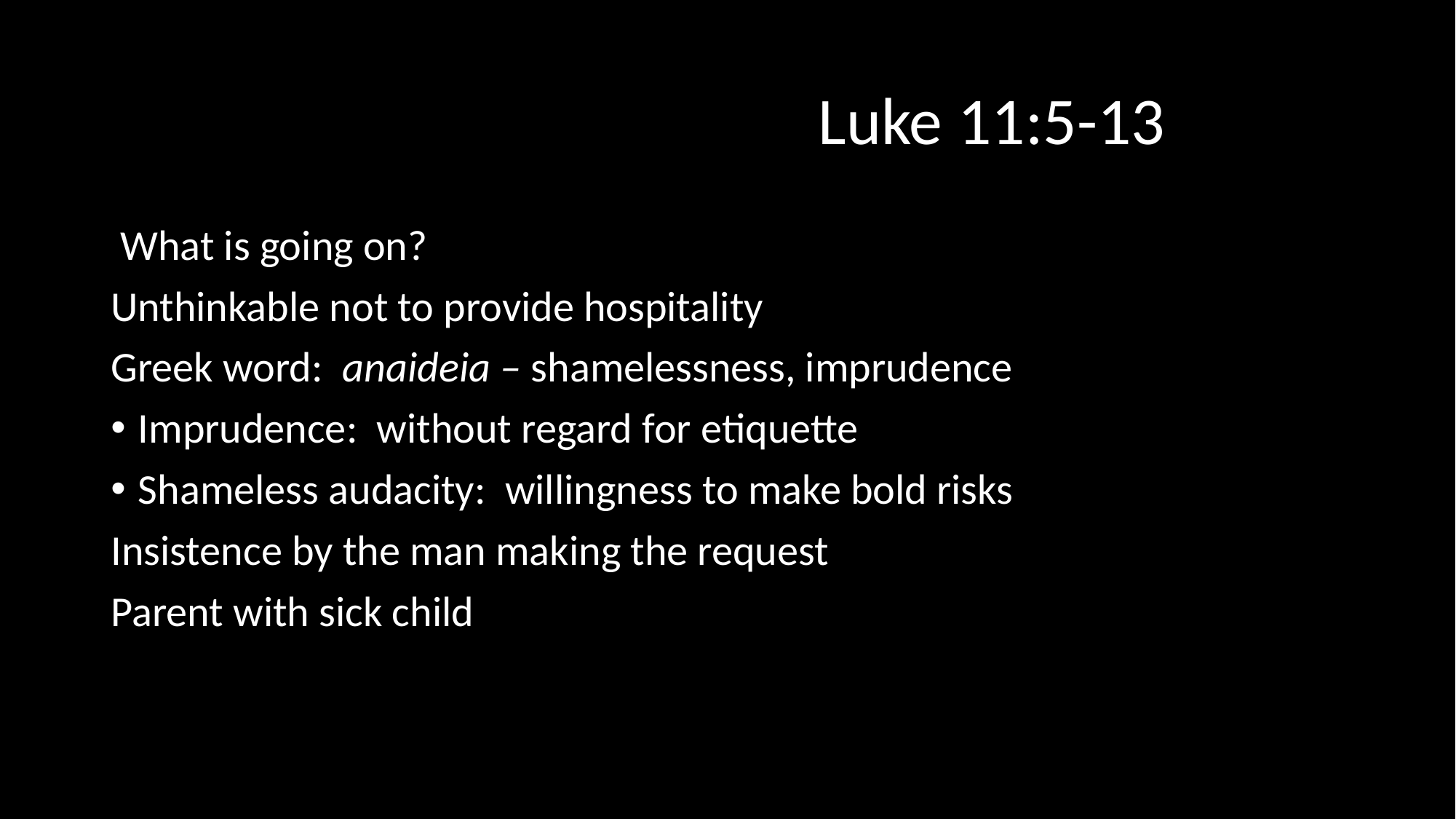

# Luke 11:5-13
 What is going on?
Unthinkable not to provide hospitality
Greek word:  anaideia – shamelessness, imprudence
Imprudence:  without regard for etiquette
Shameless audacity:  willingness to make bold risks
Insistence by the man making the request
Parent with sick child